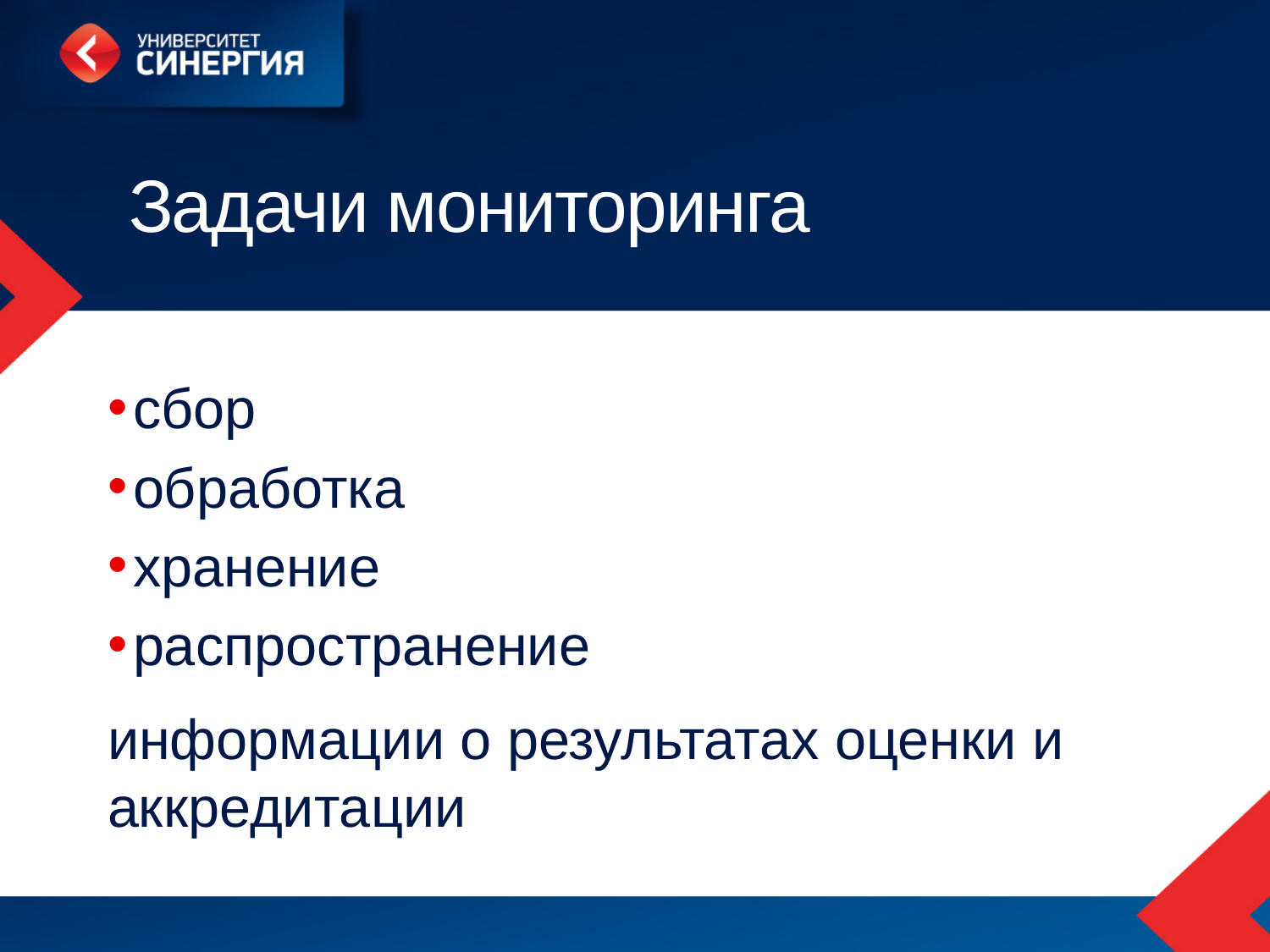

# Задачи мониторинга
сбор
обработка
хранение
распространение

информации о результатах оценки и аккредитации